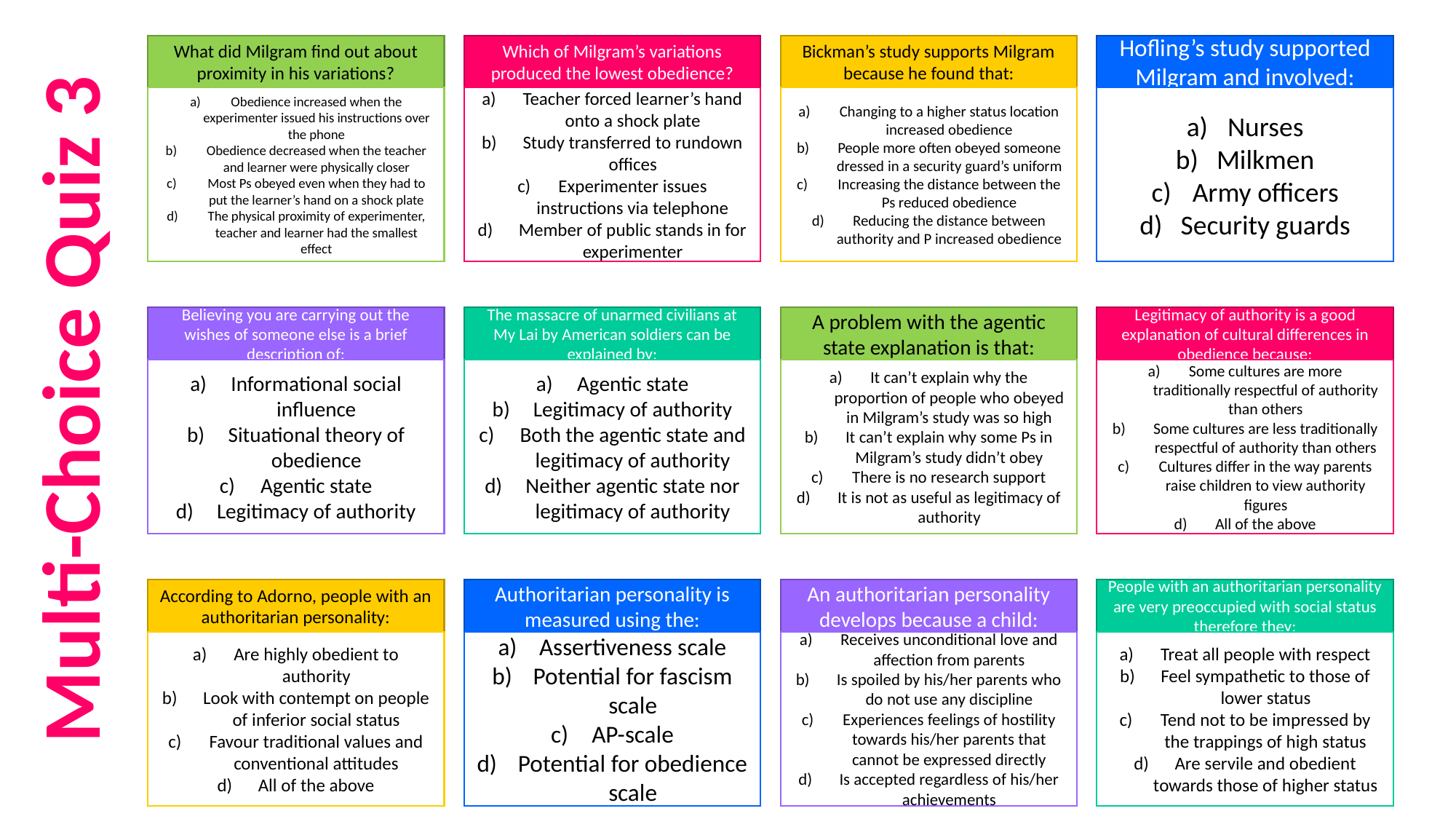

What did Milgram find out about proximity in his variations?
Which of Milgram’s variations produced the lowest obedience?
Bickman’s study supports Milgram because he found that:
Hofling’s study supported Milgram and involved:
Obedience increased when the experimenter issued his instructions over the phone
Obedience decreased when the teacher and learner were physically closer
Most Ps obeyed even when they had to put the learner’s hand on a shock plate
The physical proximity of experimenter, teacher and learner had the smallest effect
Teacher forced learner’s hand onto a shock plate
Study transferred to rundown offices
Experimenter issues instructions via telephone
Member of public stands in for experimenter
Changing to a higher status location increased obedience
People more often obeyed someone dressed in a security guard’s uniform
Increasing the distance between the Ps reduced obedience
Reducing the distance between authority and P increased obedience
Nurses
Milkmen
Army officers
Security guards
Believing you are carrying out the wishes of someone else is a brief description of:
The massacre of unarmed civilians at My Lai by American soldiers can be explained by:
A problem with the agentic state explanation is that:
Legitimacy of authority is a good explanation of cultural differences in obedience because:
Multi-Choice Quiz 3
Informational social influence
Situational theory of obedience
Agentic state
Legitimacy of authority
Agentic state
Legitimacy of authority
Both the agentic state and legitimacy of authority
Neither agentic state nor legitimacy of authority
It can’t explain why the proportion of people who obeyed in Milgram’s study was so high
It can’t explain why some Ps in Milgram’s study didn’t obey
There is no research support
It is not as useful as legitimacy of authority
Some cultures are more traditionally respectful of authority than others
Some cultures are less traditionally respectful of authority than others
Cultures differ in the way parents raise children to view authority figures
All of the above
According to Adorno, people with an authoritarian personality:
Authoritarian personality is measured using the:
An authoritarian personality develops because a child:
People with an authoritarian personality are very preoccupied with social status therefore they:
Are highly obedient to authority
Look with contempt on people of inferior social status
Favour traditional values and conventional attitudes
All of the above
Assertiveness scale
Potential for fascism scale
AP-scale
Potential for obedience scale
Receives unconditional love and affection from parents
Is spoiled by his/her parents who do not use any discipline
Experiences feelings of hostility towards his/her parents that cannot be expressed directly
Is accepted regardless of his/her achievements
Treat all people with respect
Feel sympathetic to those of lower status
Tend not to be impressed by the trappings of high status
Are servile and obedient towards those of higher status